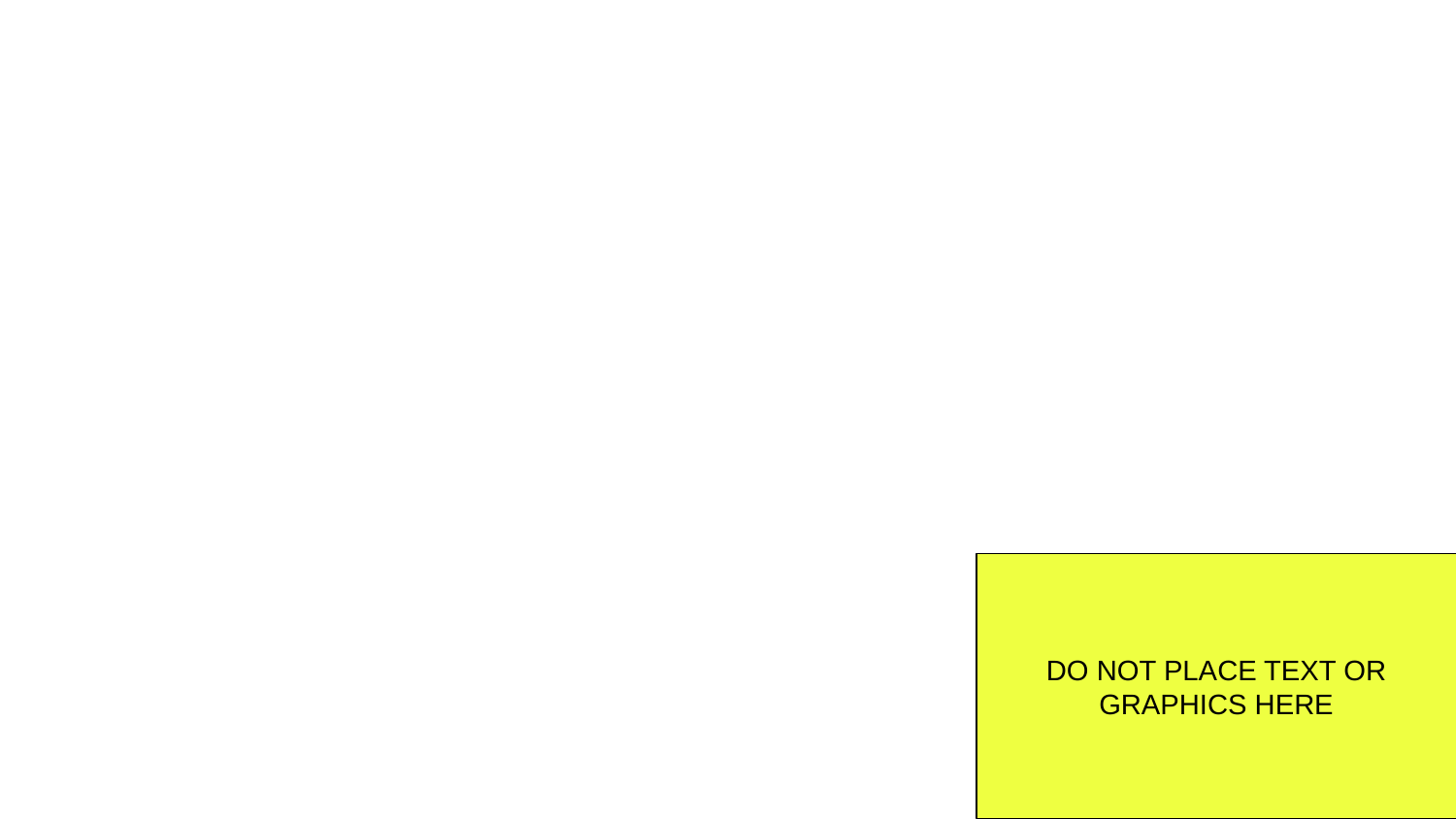

#

DO NOT PLACE TEXT OR GRAPHICS HERE